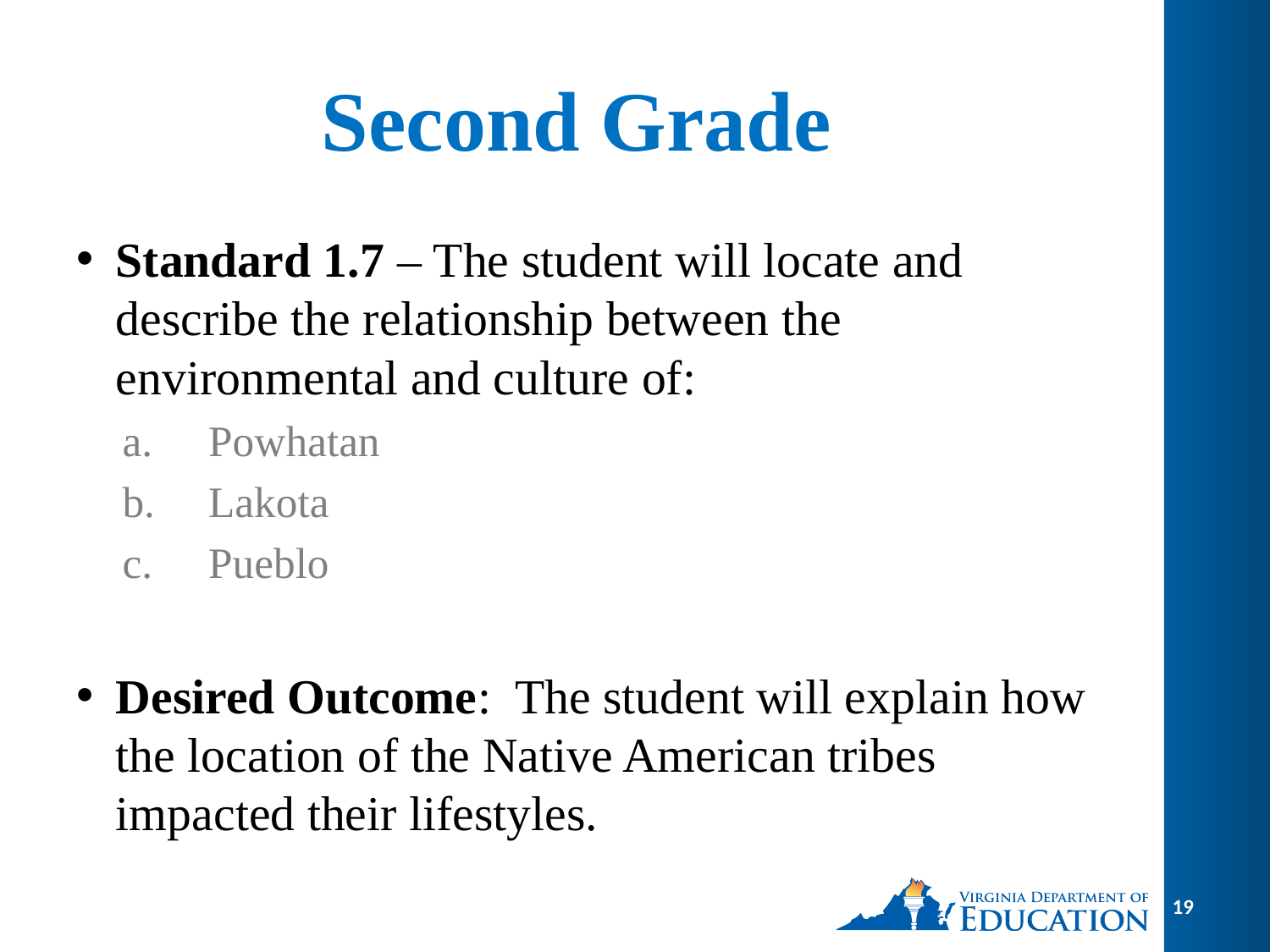

# Second Grade
Standard 1.7 – The student will locate and describe the relationship between the environmental and culture of:
Powhatan
Lakota
Pueblo

Desired Outcome:  The student will explain how the location of the Native American tribes impacted their lifestyles.
19